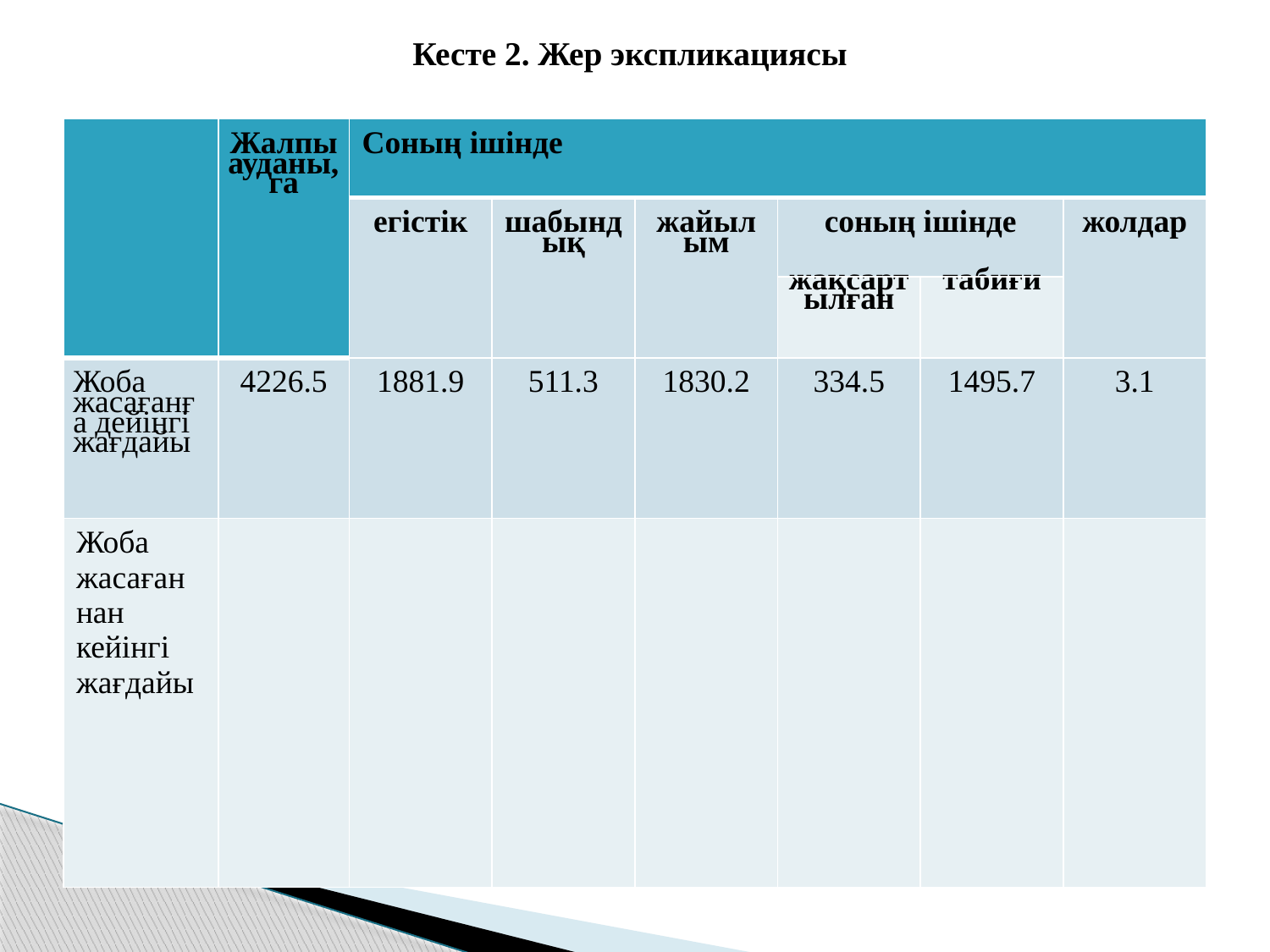

# Кесте 2. Жер экспликациясы
|  | Жалпы ауданы,га | Соның ішінде |  |  |  |  |  |
| --- | --- | --- | --- | --- | --- | --- | --- |
|  |  | егістік | шабындық | жайылым | соның ішінде |  | жолдар |
|  |  |  |  |  | жақсартылған | табиғи |  |
| Жоба жасағанға дейінгі жағдайы | 4226.5 | 1881.9 | 511.3 | 1830.2 | 334.5 | 1495.7 | 3.1 |
| Жоба жасаған нан кейінгі жағдайы |  |  |  |  |  |  |  |